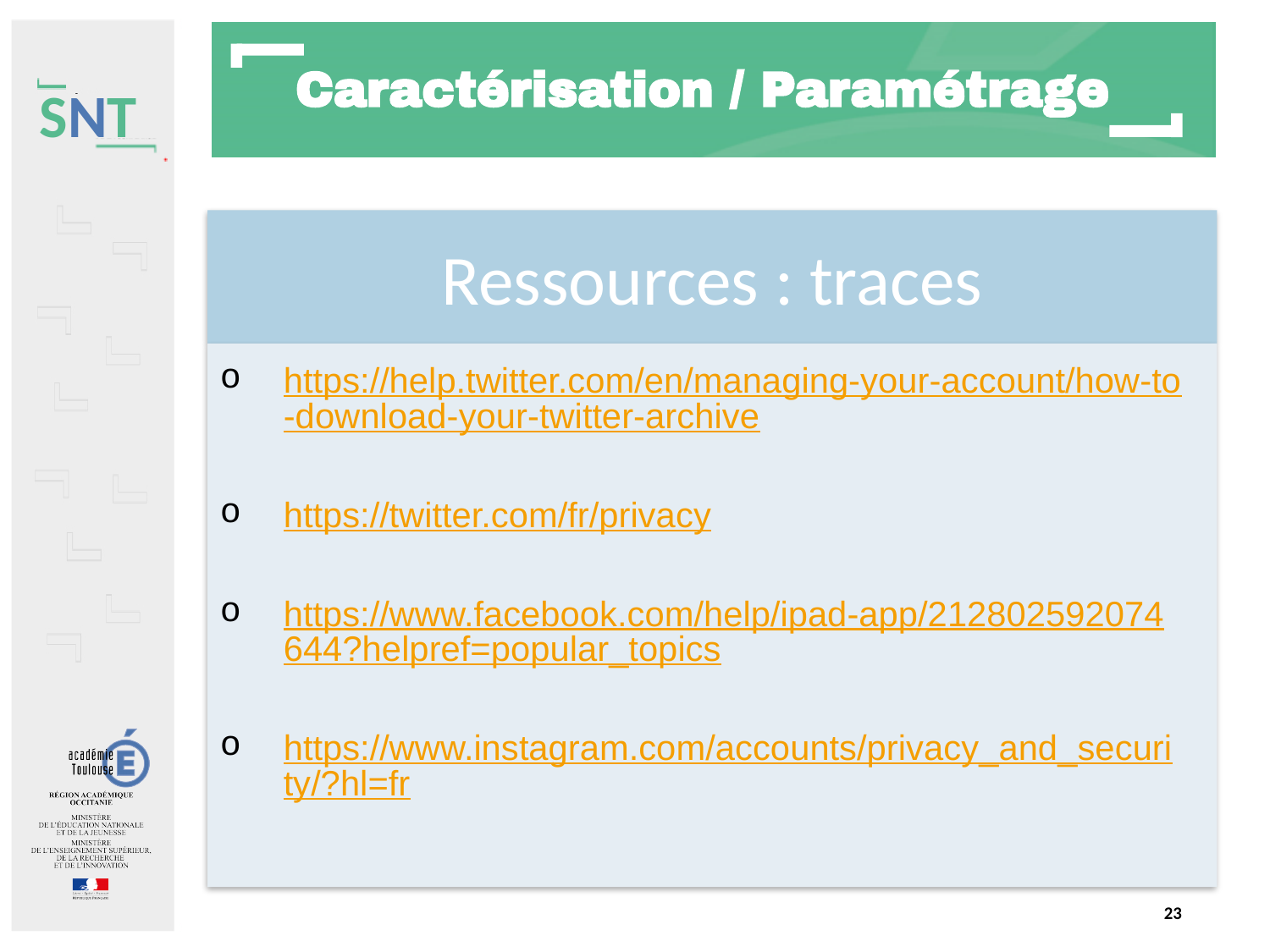

# Caractérisation / Paramétrage
Ressources : traces

https://help.twitter.com/en/managing-your-account/how-to-download-your-twitter-archive

https://twitter.com/fr/privacy

https://www.facebook.com/help/ipad-app/212802592074644?helpref=popular_topics

https://www.instagram.com/accounts/privacy_and_security/?hl=fr

23